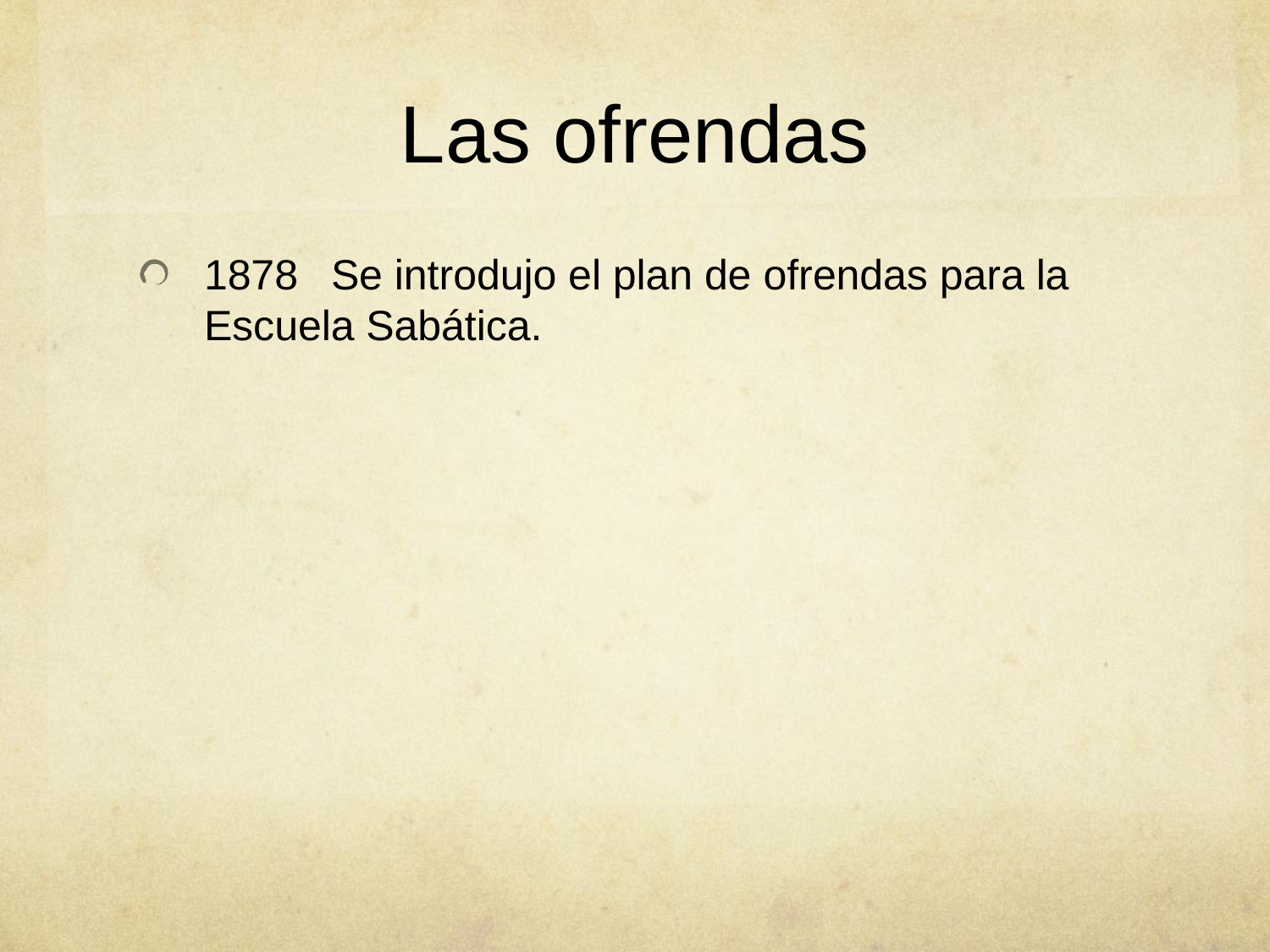

# Las ofrendas
1878	Se introdujo el plan de ofrendas para la Escuela Sabática.